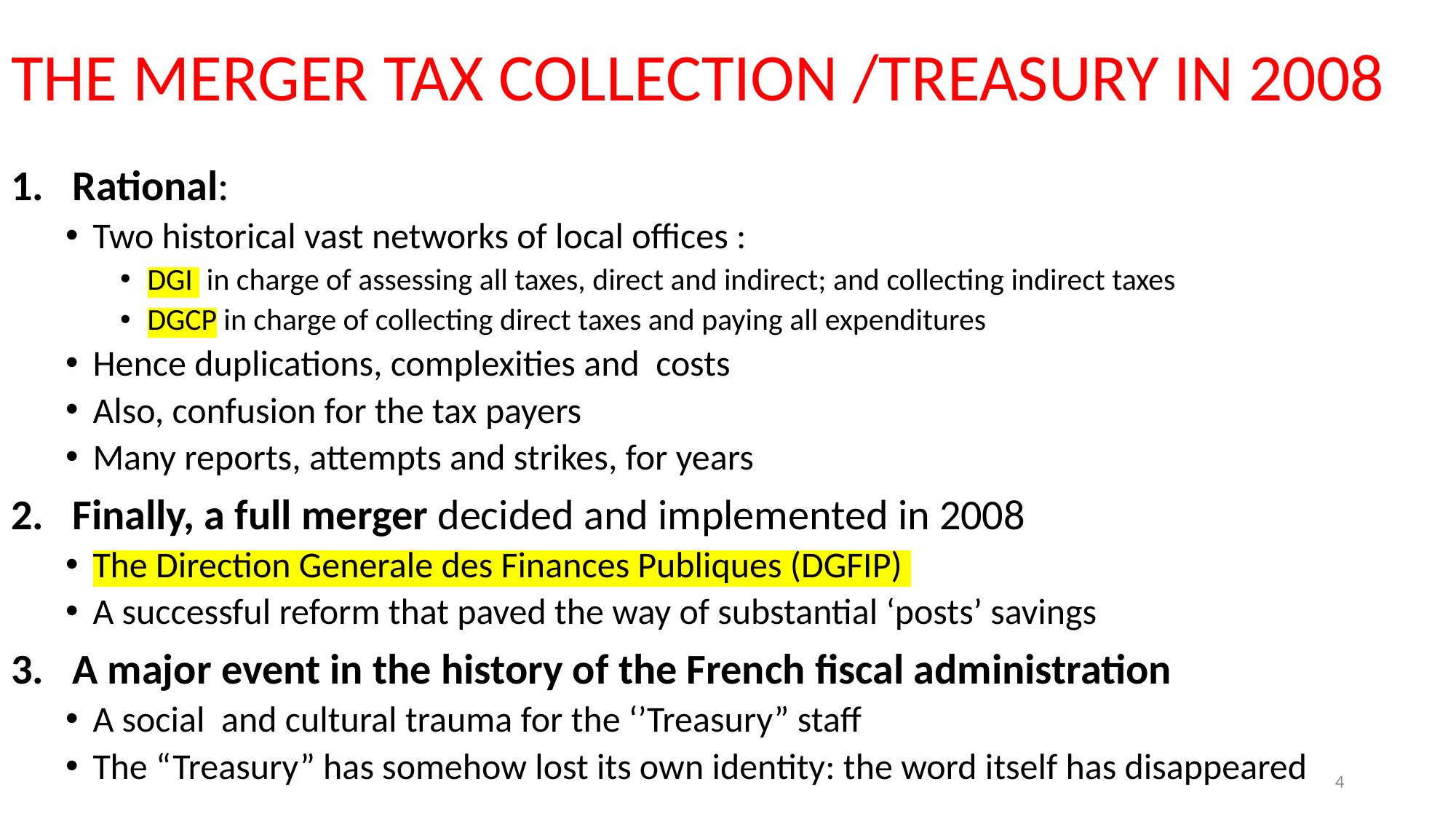

# THE MERGER TAX COLLECTION /TREASURY IN 2008
Rational:
Two historical vast networks of local offices :
DGI  in charge of assessing all taxes, direct and indirect; and collecting indirect taxes
DGCP in charge of collecting direct taxes and paying all expenditures
Hence duplications, complexities and  costs
Also, confusion for the tax payers
Many reports, attempts and strikes, for years
Finally, a full merger decided and implemented in 2008
The Direction Generale des Finances Publiques (DGFIP)
A successful reform that paved the way of substantial ‘posts’ savings
A major event in the history of the French fiscal administration
A social  and cultural trauma for the ‘’Treasury” staff
The “Treasury” has somehow lost its own identity: the word itself has disappeared

4